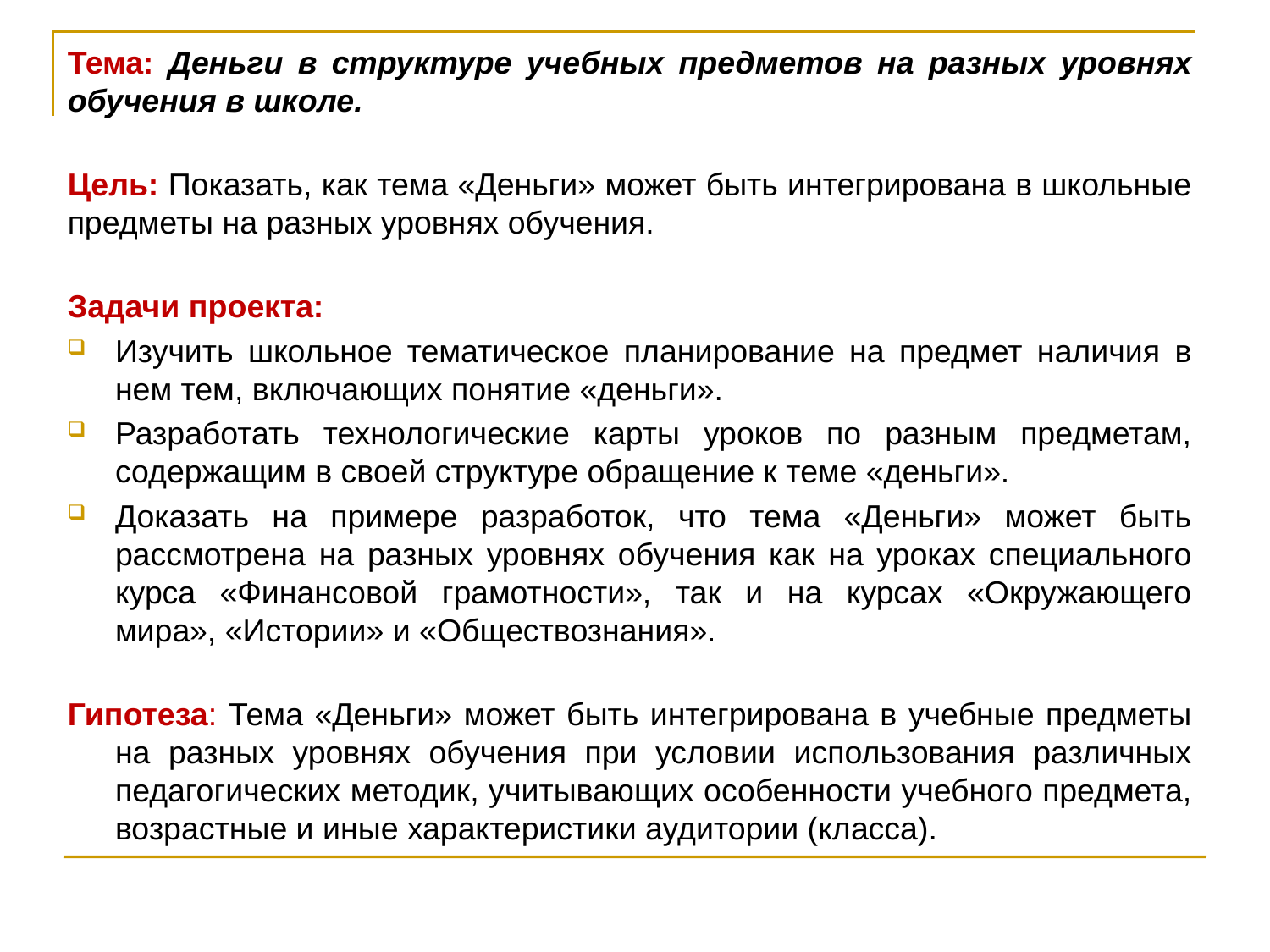

Тема: Деньги в структуре учебных предметов на разных уровнях обучения в школе.

Цель: Показать, как тема «Деньги» может быть интегрирована в школьные предметы на разных уровнях обучения.

Задачи проекта:
Изучить школьное тематическое планирование на предмет наличия в нем тем, включающих понятие «деньги».
Разработать технологические карты уроков по разным предметам, содержащим в своей структуре обращение к теме «деньги».
Доказать на примере разработок, что тема «Деньги» может быть рассмотрена на разных уровнях обучения как на уроках специального курса «Финансовой грамотности», так и на курсах «Окружающего мира», «Истории» и «Обществознания».

Гипотеза: Тема «Деньги» может быть интегрирована в учебные предметы на разных уровнях обучения при условии использования различных педагогических методик, учитывающих особенности учебного предмета, возрастные и иные характеристики аудитории (класса).